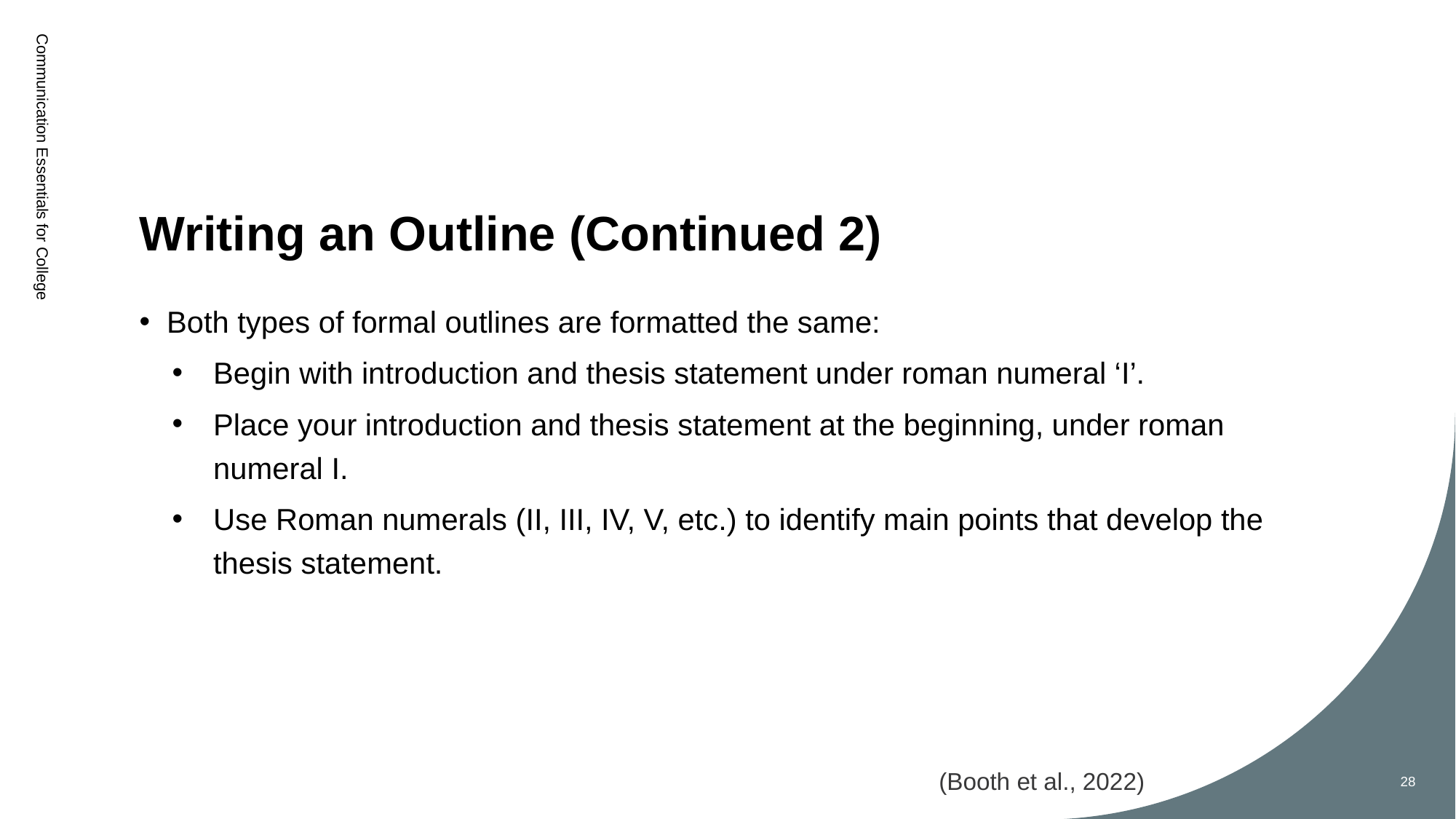

# Writing an Outline (Continued 2)
Communication Essentials for College
Both types of formal outlines are formatted the same:
Begin with introduction and thesis statement under roman numeral ‘I’.
Place your introduction and thesis statement at the beginning, under roman numeral I.
Use Roman numerals (II, III, IV, V, etc.) to identify main points that develop the thesis statement.

(Booth et al., 2022)
28